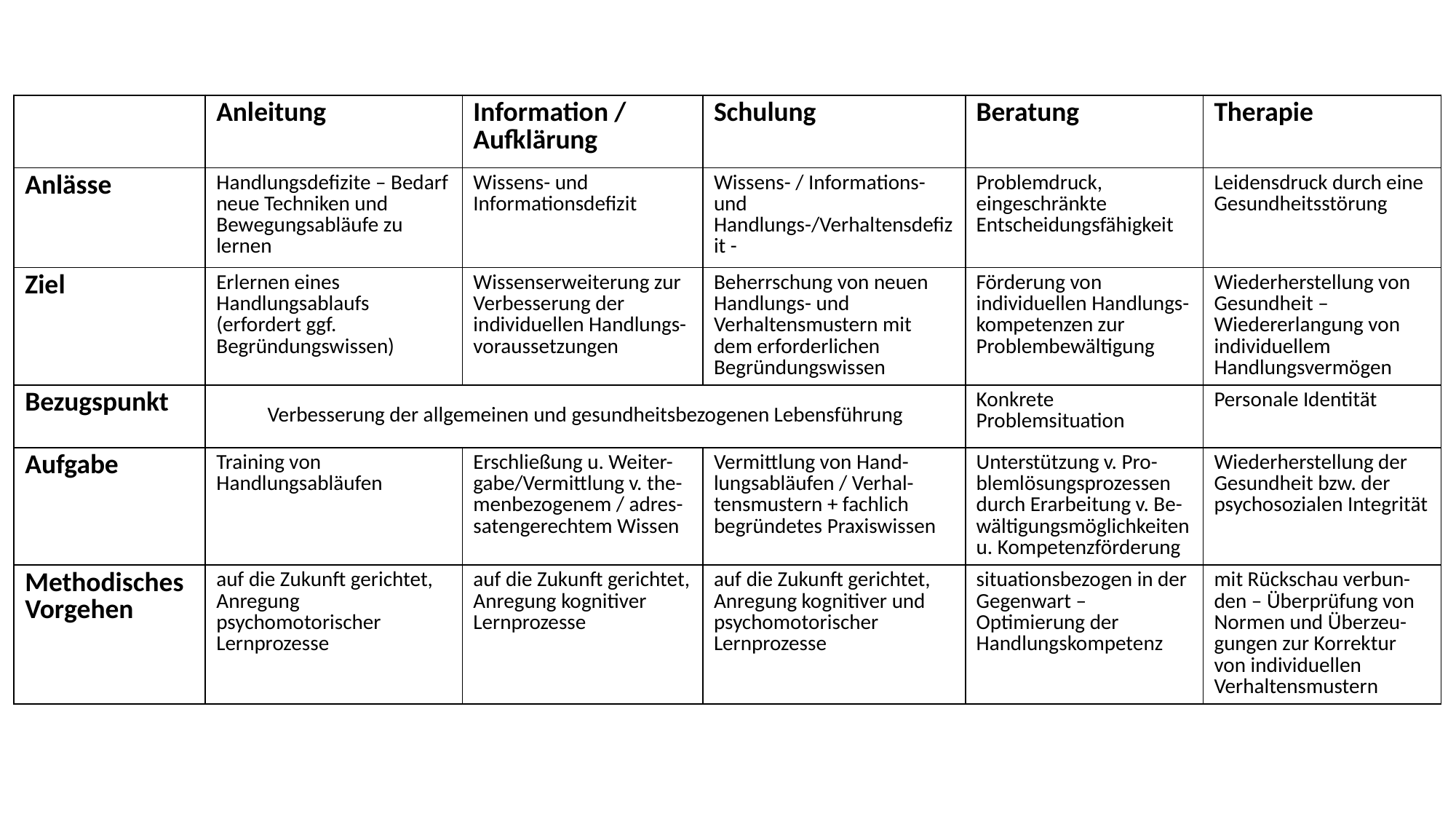

|  | Anleitung | Information / Aufklärung | Schulung | Beratung | Therapie |
| --- | --- | --- | --- | --- | --- |
| Anlässe | Handlungsdefizite – Bedarf neue Techniken und Bewegungsabläufe zu lernen | Wissens- und Informationsdefizit | Wissens- / Informations- und Handlungs-/Verhaltensdefizit - | Problemdruck, eingeschränkte Entscheidungsfähigkeit | Leidensdruck durch eine Gesundheitsstörung |
| Ziel | Erlernen eines Handlungsablaufs (erfordert ggf. Begründungswissen) | Wissenserweiterung zur Verbesserung der individuellen Handlungs-voraussetzungen | Beherrschung von neuen Handlungs- und Verhaltensmustern mit dem erforderlichen Begründungswissen | Förderung von individuellen Handlungs-kompetenzen zur Problembewältigung | Wiederherstellung von Gesundheit – Wiedererlangung von individuellem Handlungsvermögen |
| Bezugspunkt | Verbesserung der allgemeinen und gesundheitsbezogenen Lebensführung |  |  | Konkrete Problemsituation | Personale Identität |
| Aufgabe | Training von Handlungsabläufen | Erschließung u. Weiter-gabe/Vermittlung v. the-menbezogenem / adres-satengerechtem Wissen | Vermittlung von Hand-lungsabläufen / Verhal-tensmustern + fachlich begründetes Praxiswissen | Unterstützung v. Pro-blemlösungsprozessen durch Erarbeitung v. Be-wältigungsmöglichkeiten u. Kompetenzförderung | Wiederherstellung der Gesundheit bzw. der psychosozialen Integrität |
| Methodisches Vorgehen | auf die Zukunft gerichtet, Anregung psychomotorischer Lernprozesse | auf die Zukunft gerichtet, Anregung kognitiver Lernprozesse | auf die Zukunft gerichtet, Anregung kognitiver und psychomotorischer Lernprozesse | situationsbezogen in der Gegenwart – Optimierung der Handlungskompetenz | mit Rückschau verbun-den – Überprüfung von Normen und Überzeu-gungen zur Korrektur von individuellen Verhaltensmustern |